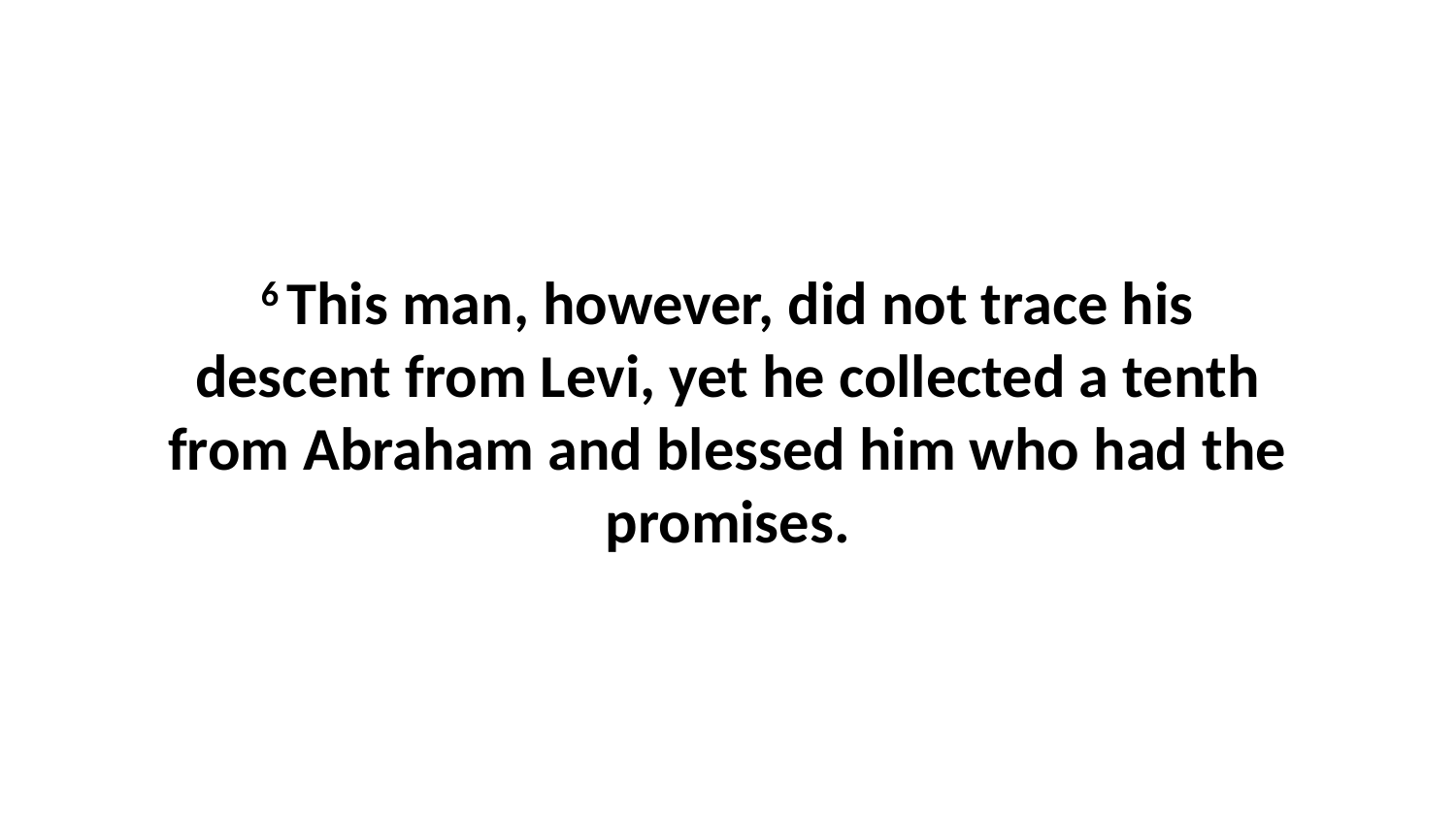

6 This man, however, did not trace his descent from Levi, yet he collected a tenth from Abraham and blessed him who had the promises.